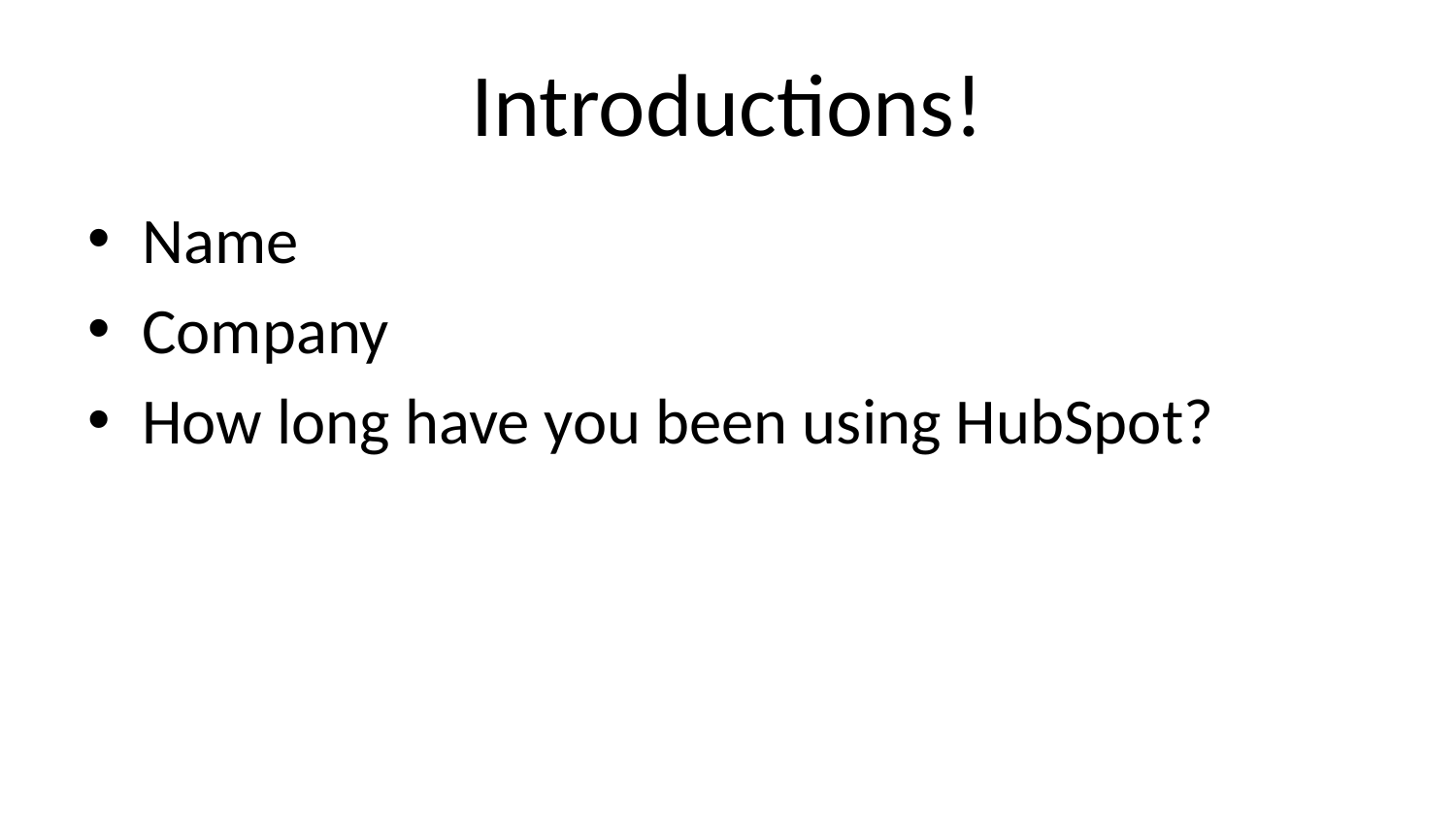

# Introductions!
Name
Company
How long have you been using HubSpot?